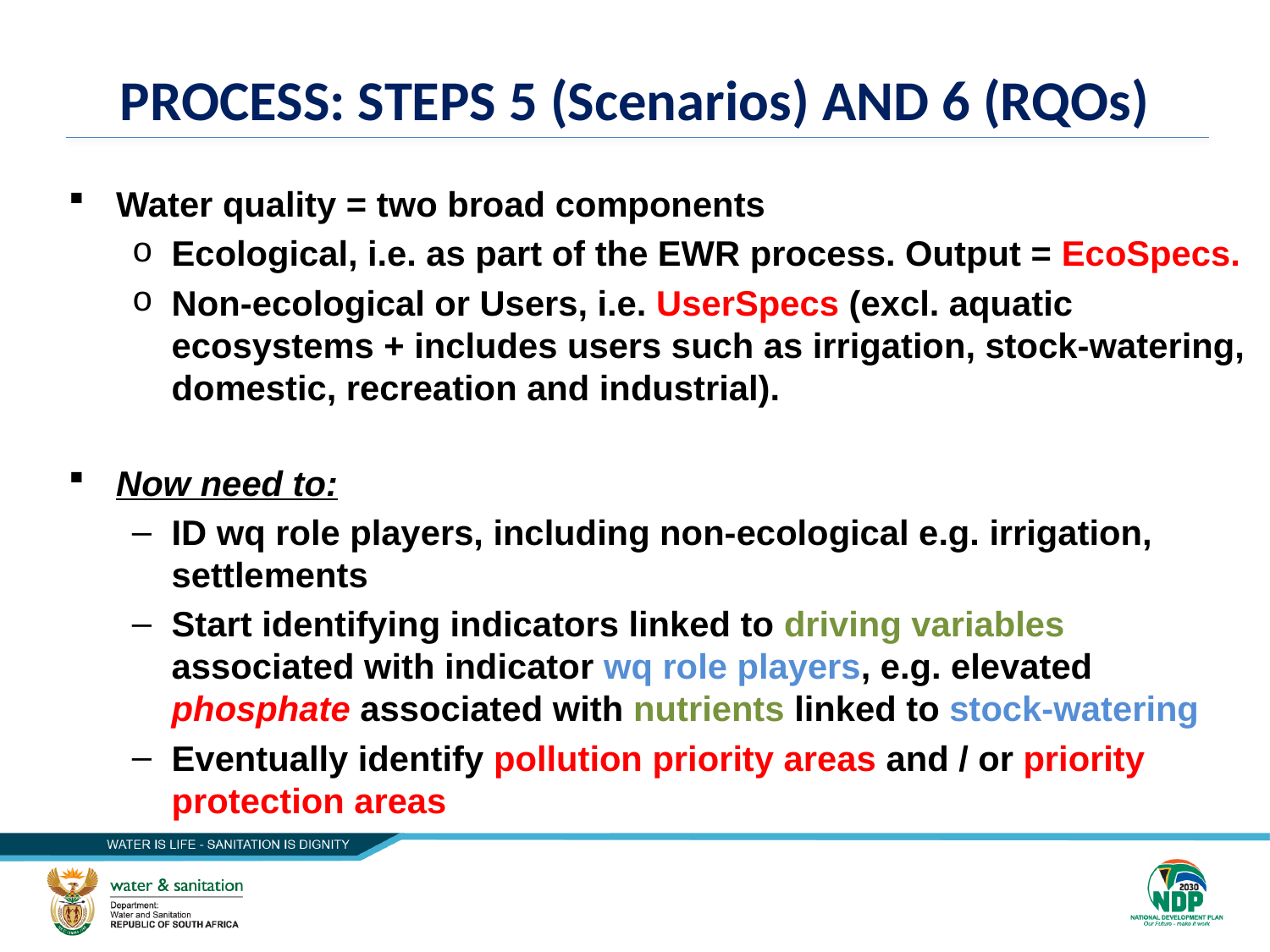

# PROCESS: STEPS 5 (Scenarios) AND 6 (RQOs)
Water quality = two broad components
Ecological, i.e. as part of the EWR process. Output = EcoSpecs.
Non-ecological or Users, i.e. UserSpecs (excl. aquatic ecosystems + includes users such as irrigation, stock-watering, domestic, recreation and industrial).

Now need to:
ID wq role players, including non-ecological e.g. irrigation, settlements
Start identifying indicators linked to driving variables associated with indicator wq role players, e.g. elevated phosphate associated with nutrients linked to stock-watering
Eventually identify pollution priority areas and / or priority protection areas